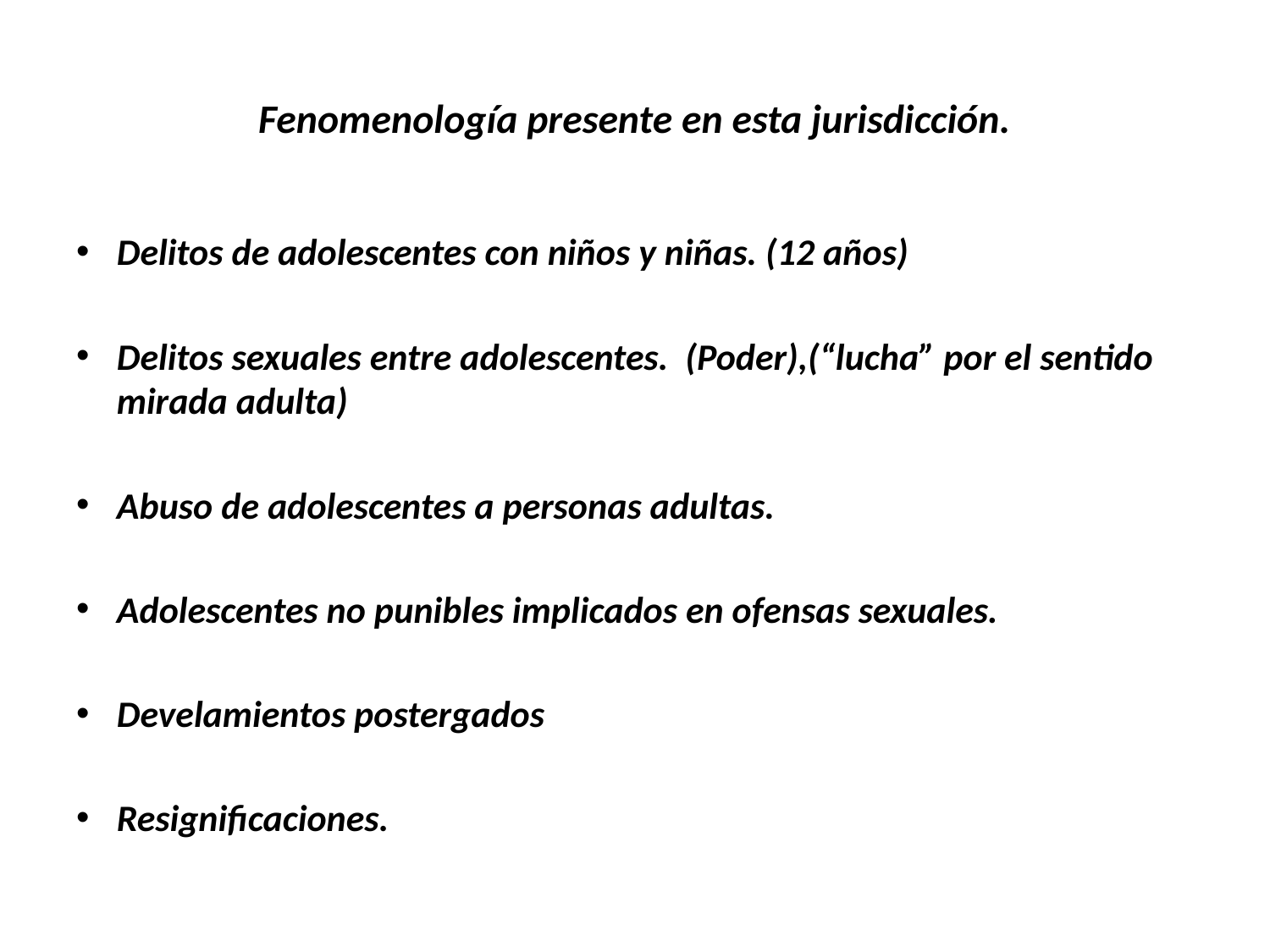

# Fenomenología presente en esta jurisdicción.
Delitos de adolescentes con niños y niñas. (12 años)

Delitos sexuales entre adolescentes.  (Poder),(“lucha” por el sentido mirada adulta)

Abuso de adolescentes a personas adultas.

Adolescentes no punibles implicados en ofensas sexuales.

Develamientos postergados

Resignificaciones.